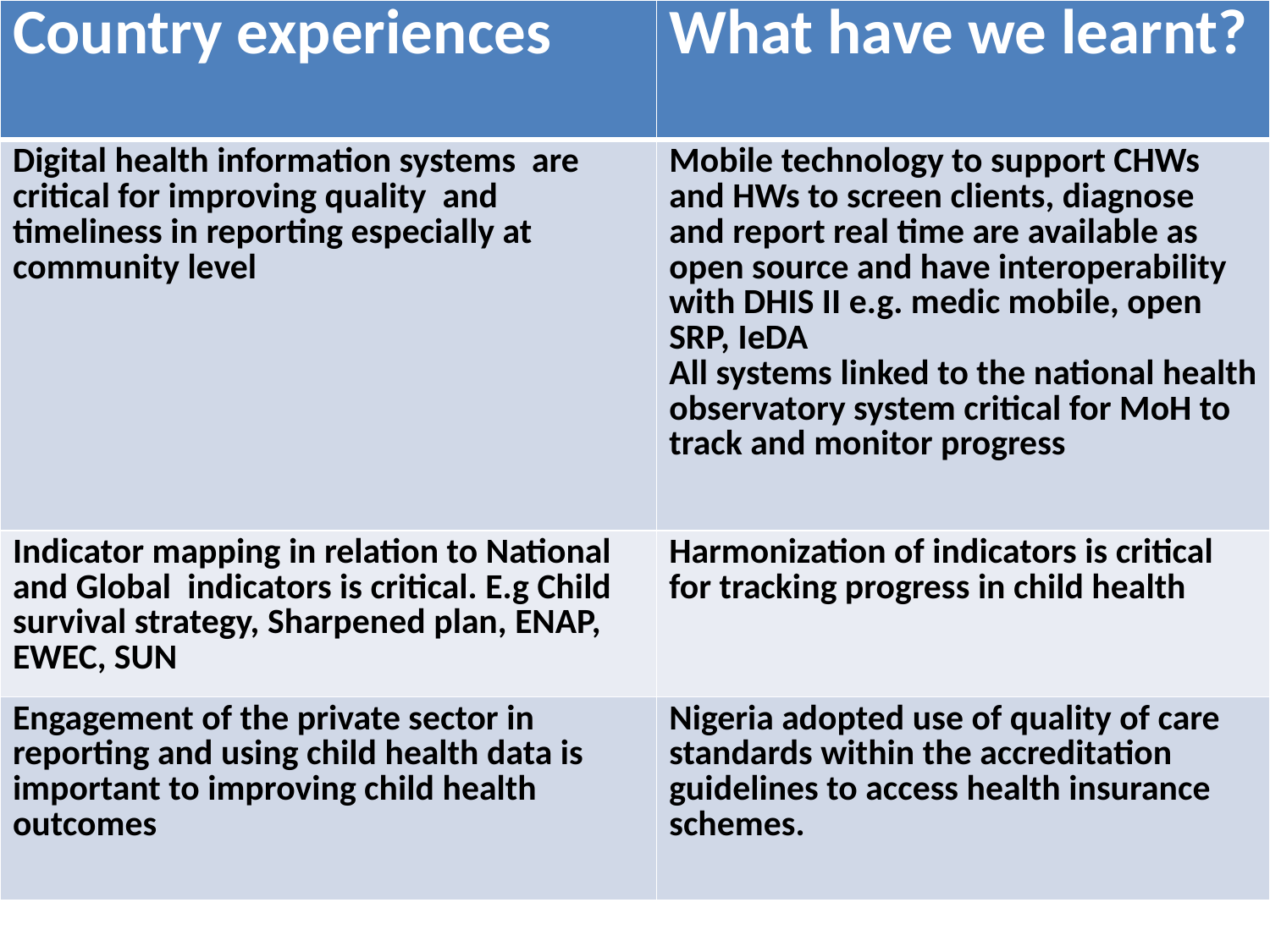

| Country experiences | What have we learnt? |
| --- | --- |
| Digital health information systems are critical for improving quality and timeliness in reporting especially at community level | Mobile technology to support CHWs and HWs to screen clients, diagnose and report real time are available as open source and have interoperability with DHIS II e.g. medic mobile, open SRP, IeDA All systems linked to the national health observatory system critical for MoH to track and monitor progress |
| Indicator mapping in relation to National and Global indicators is critical. E.g Child survival strategy, Sharpened plan, ENAP, EWEC, SUN | Harmonization of indicators is critical for tracking progress in child health |
| Engagement of the private sector in reporting and using child health data is important to improving child health outcomes | Nigeria adopted use of quality of care standards within the accreditation guidelines to access health insurance schemes. |